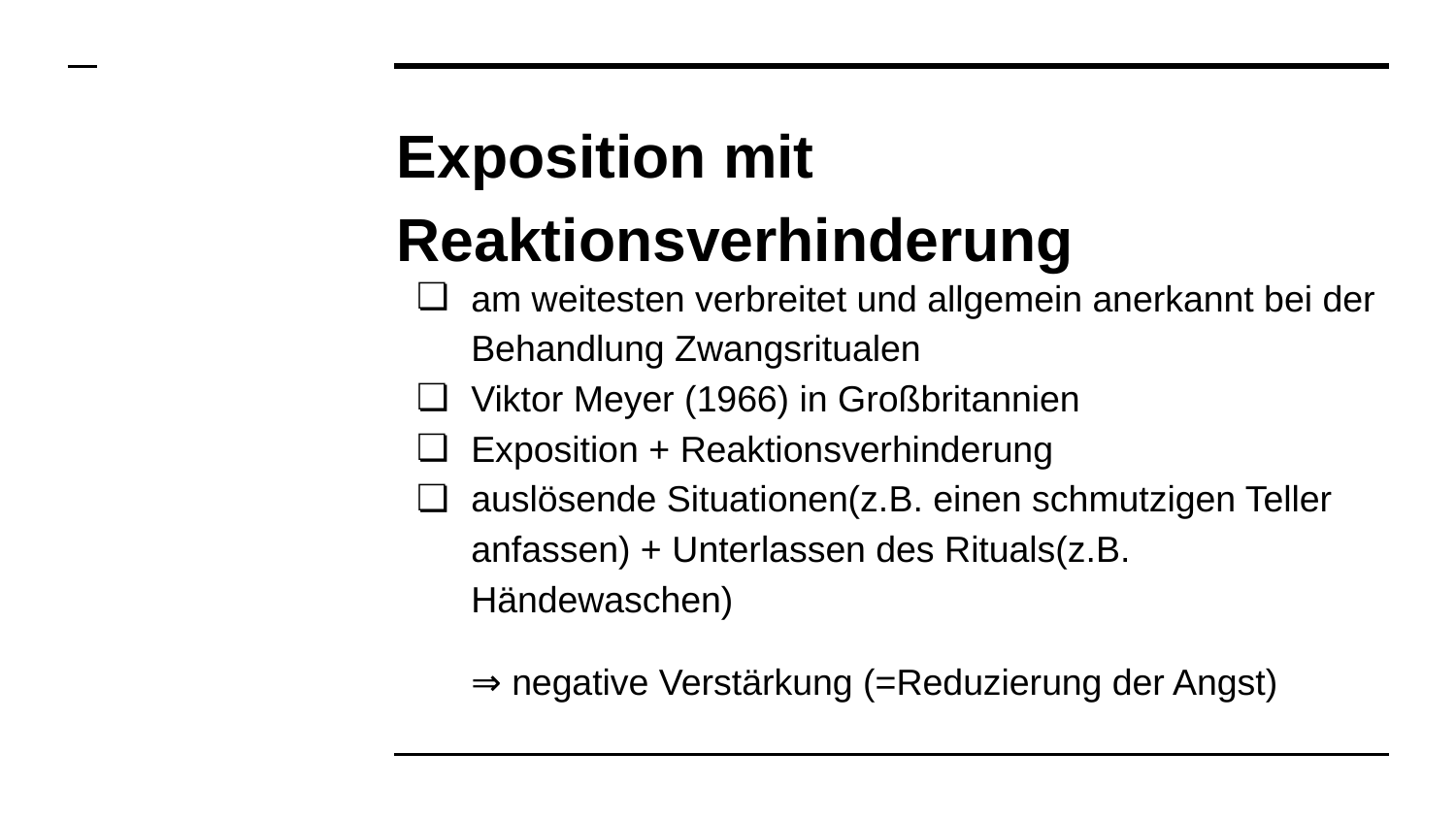

# Exposition mit Reaktionsverhinderung
am weitesten verbreitet und allgemein anerkannt bei der Behandlung Zwangsritualen
Viktor Meyer (1966) in Großbritannien
Exposition + Reaktionsverhinderung
auslösende Situationen(z.B. einen schmutzigen Teller anfassen) + Unterlassen des Rituals(z.B. Händewaschen)
⇒ negative Verstärkung (=Reduzierung der Angst)